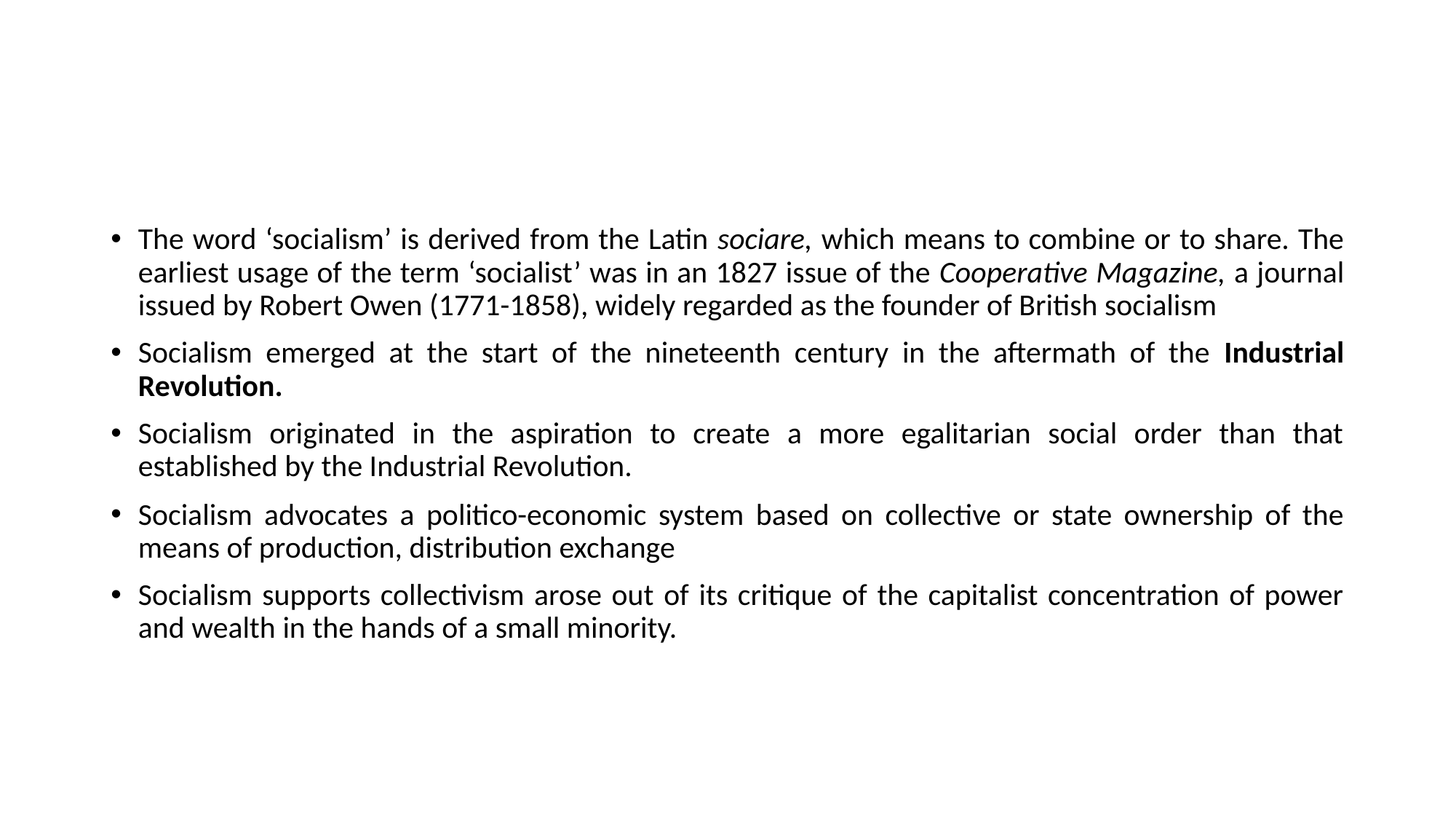

#
The word ‘socialism’ is derived from the Latin sociare, which means to combine or to share. The earliest usage of the term ‘socialist’ was in an 1827 issue of the Cooperative Magazine, a journal issued by Robert Owen (1771-1858), widely regarded as the founder of British socialism
Socialism emerged at the start of the nineteenth century in the aftermath of the Industrial Revolution.
Socialism originated in the aspiration to create a more egalitarian social order than that established by the Industrial Revolution.
Socialism advocates a politico-economic system based on collective or state ownership of the means of production, distribution exchange
Socialism supports collectivism arose out of its critique of the capitalist concentration of power and wealth in the hands of a small minority.